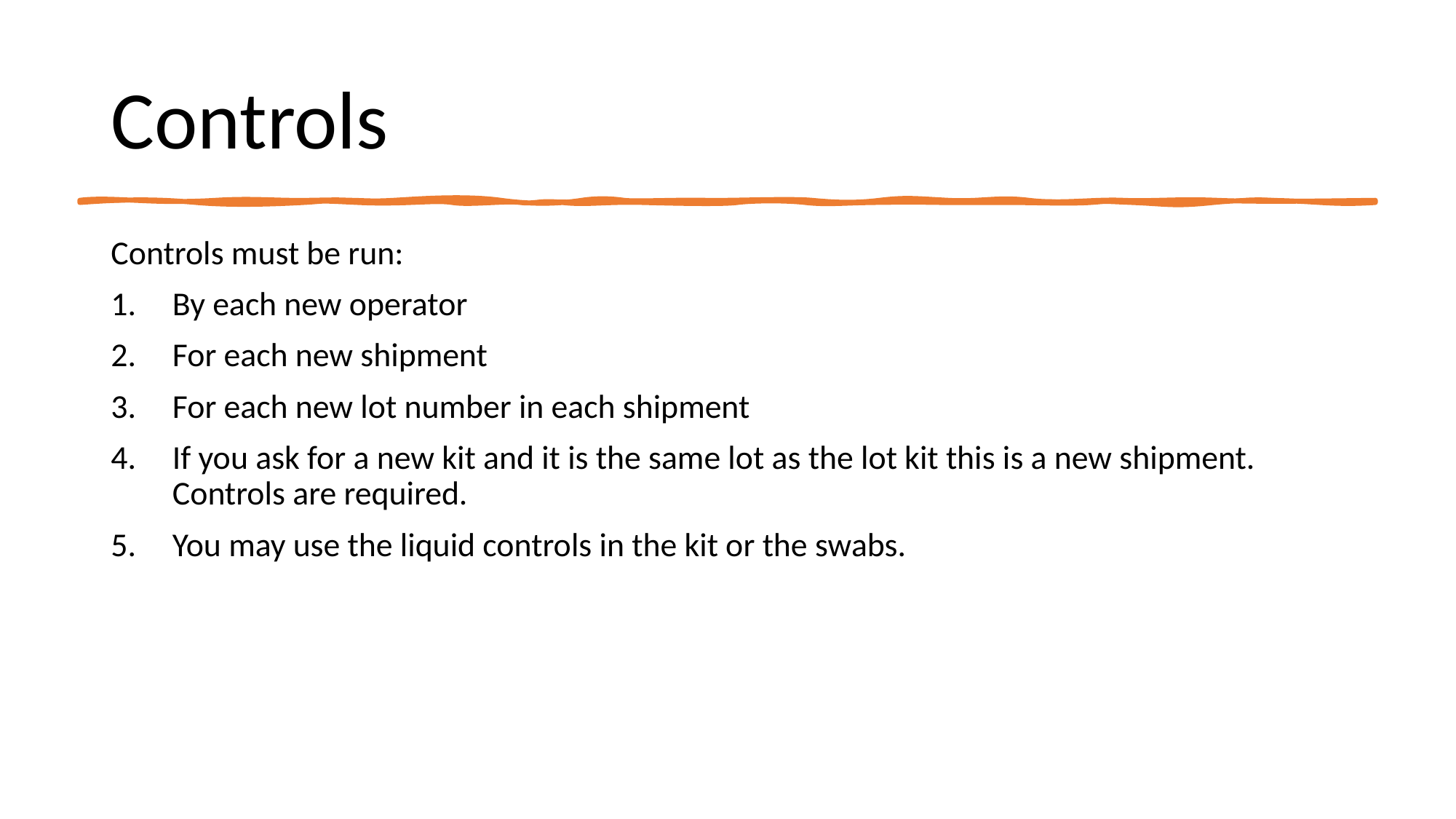

# Controls

Controls must be run:
By each new operator
For each new shipment
For each new lot number in each shipment
If you ask for a new kit and it is the same lot as the lot kit this is a new shipment. Controls are required.
You may use the liquid controls in the kit or the swabs.